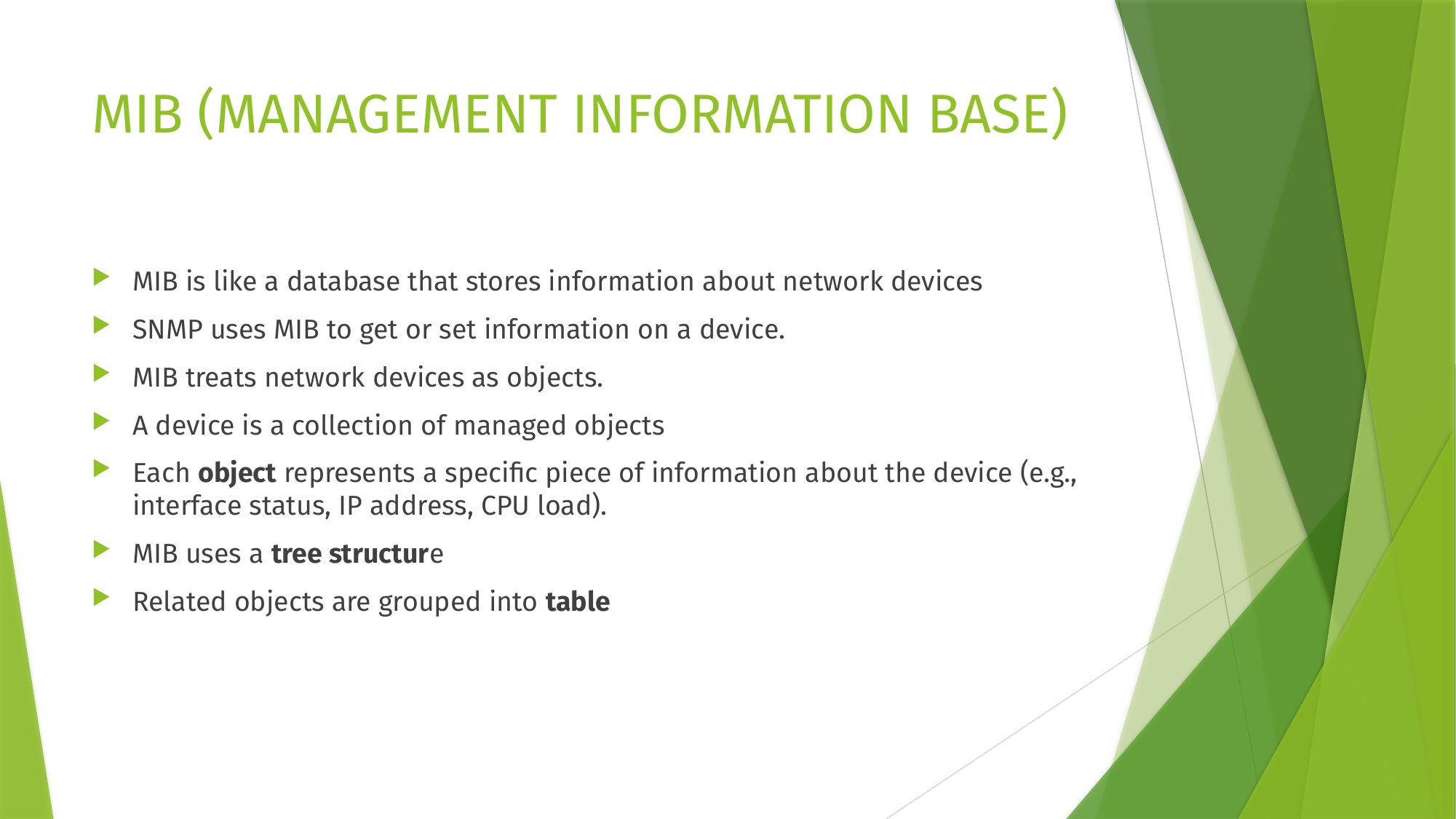

# MIB (MANAGEMENT INFORMATION BASE)
MIB is like a database that stores information about network devices
SNMP uses MIB to get or set information on a device.
MIB treats network devices as objects.
A device is a collection of managed objects
Each object represents a specific piece of information about the device (e.g., interface status, IP address, CPU load).
MIB uses a tree structure
Related objects are grouped into table